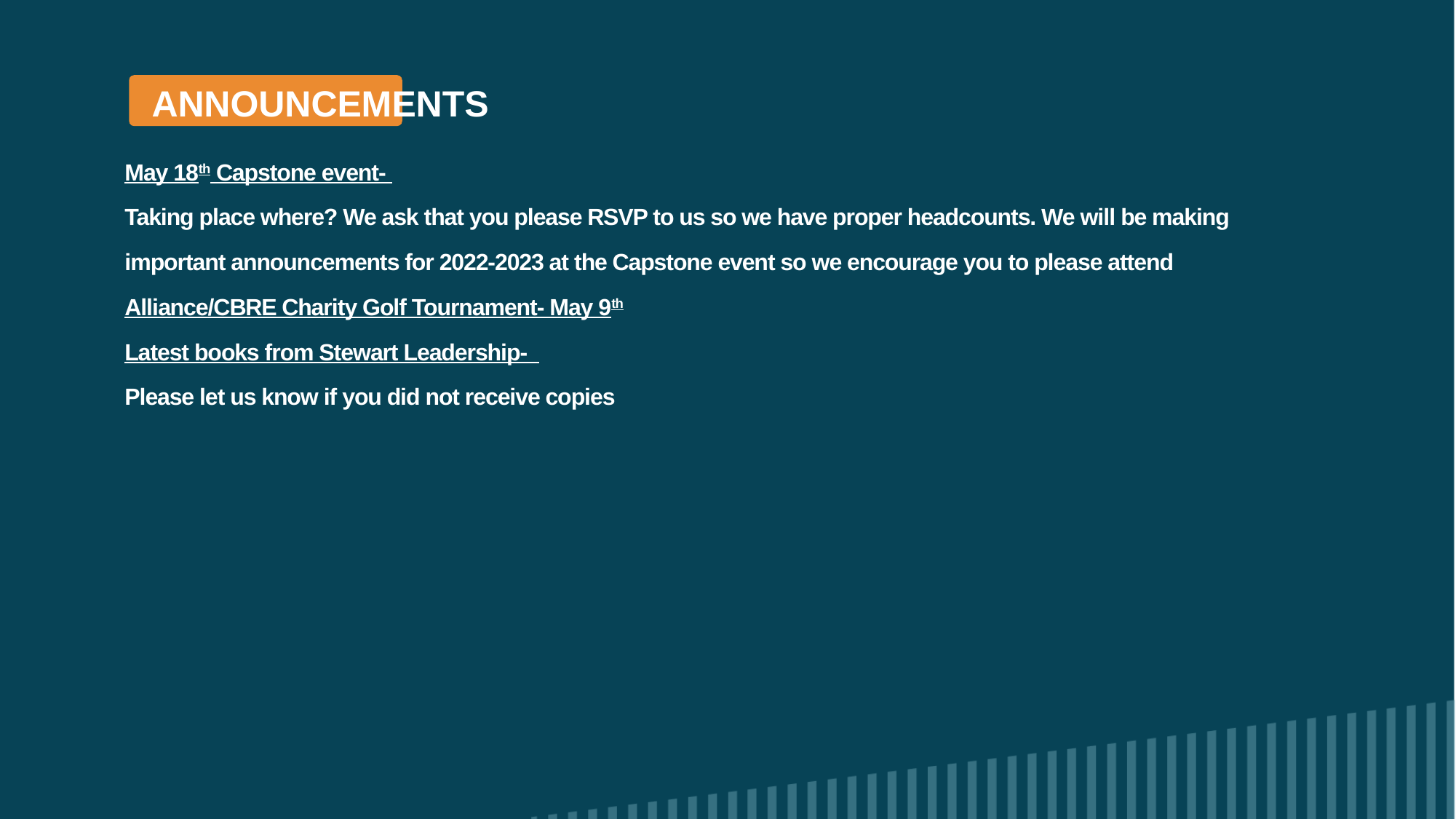

Announcements
# May 18th Capstone event- Taking place where? We ask that you please RSVP to us so we have proper headcounts. We will be making important announcements for 2022-2023 at the Capstone event so we encourage you to please attend Alliance/CBRE Charity Golf Tournament- May 9th Latest books from Stewart Leadership- Please let us know if you did not receive copies